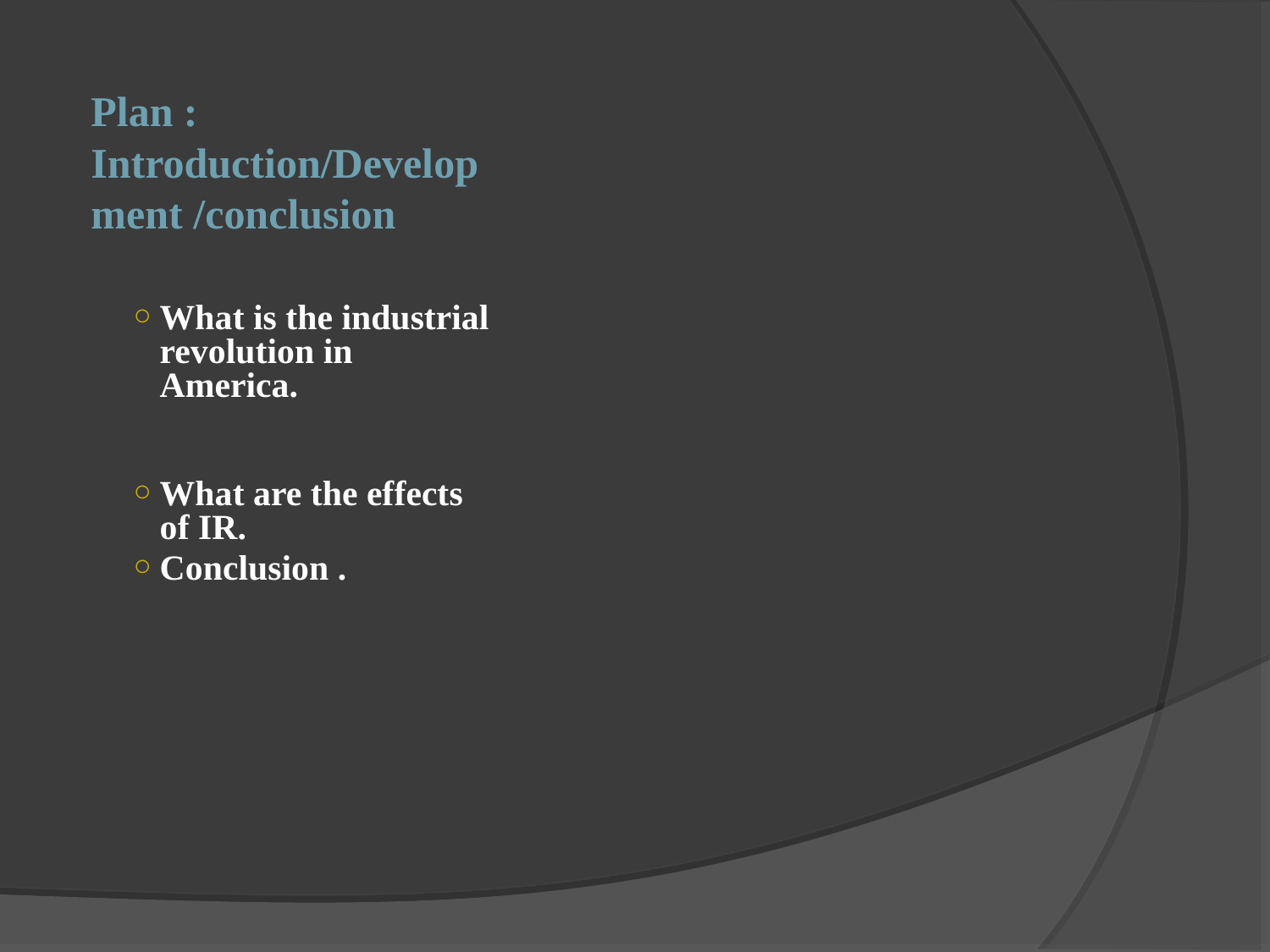

# Plan : Introduction/Development /conclusion
What is the industrial revolution in America.

What are the effects of IR.
Conclusion .